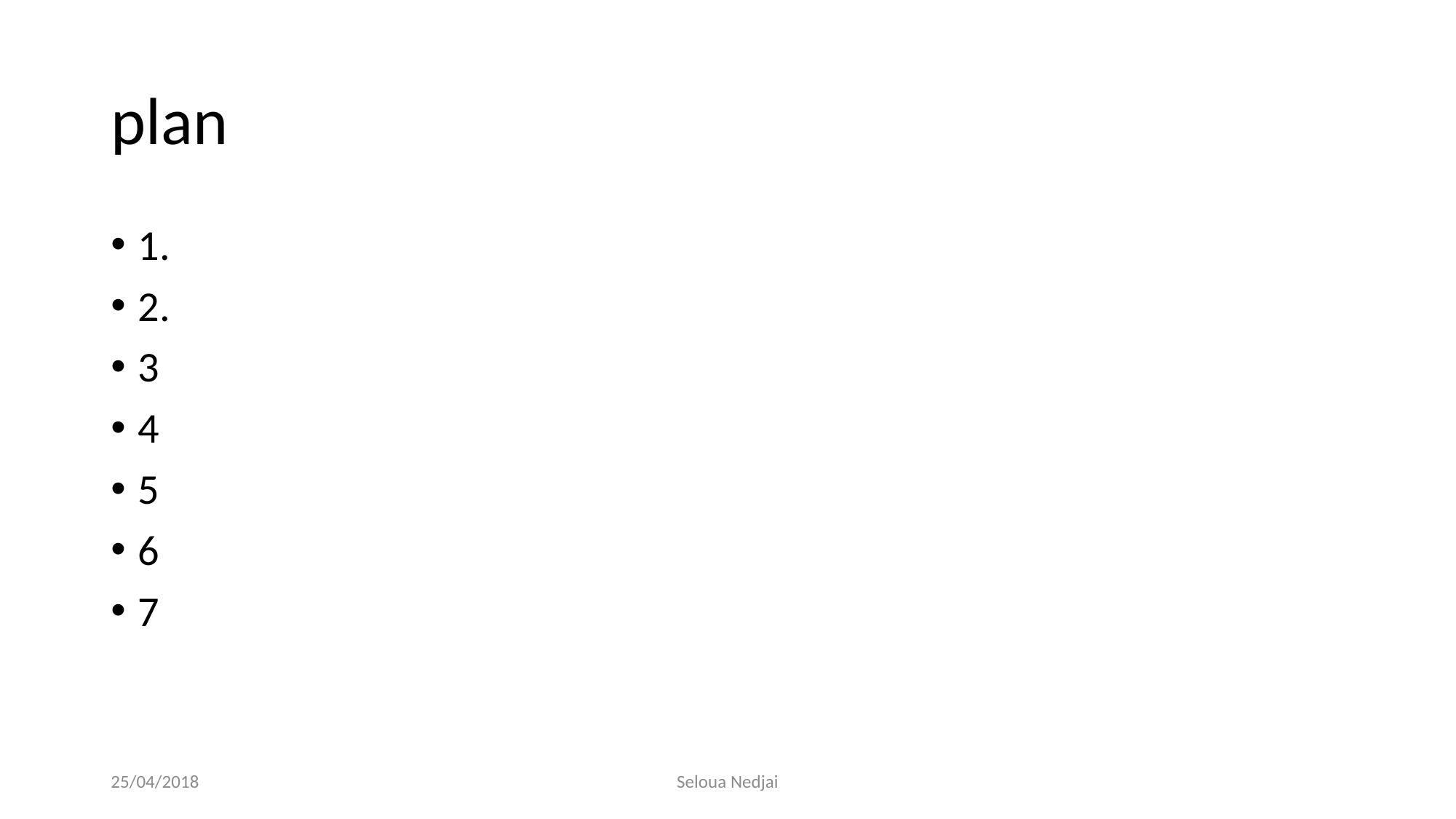

# plan
1.
2.
3
4
5
6
7
25/04/2018
Seloua Nedjai